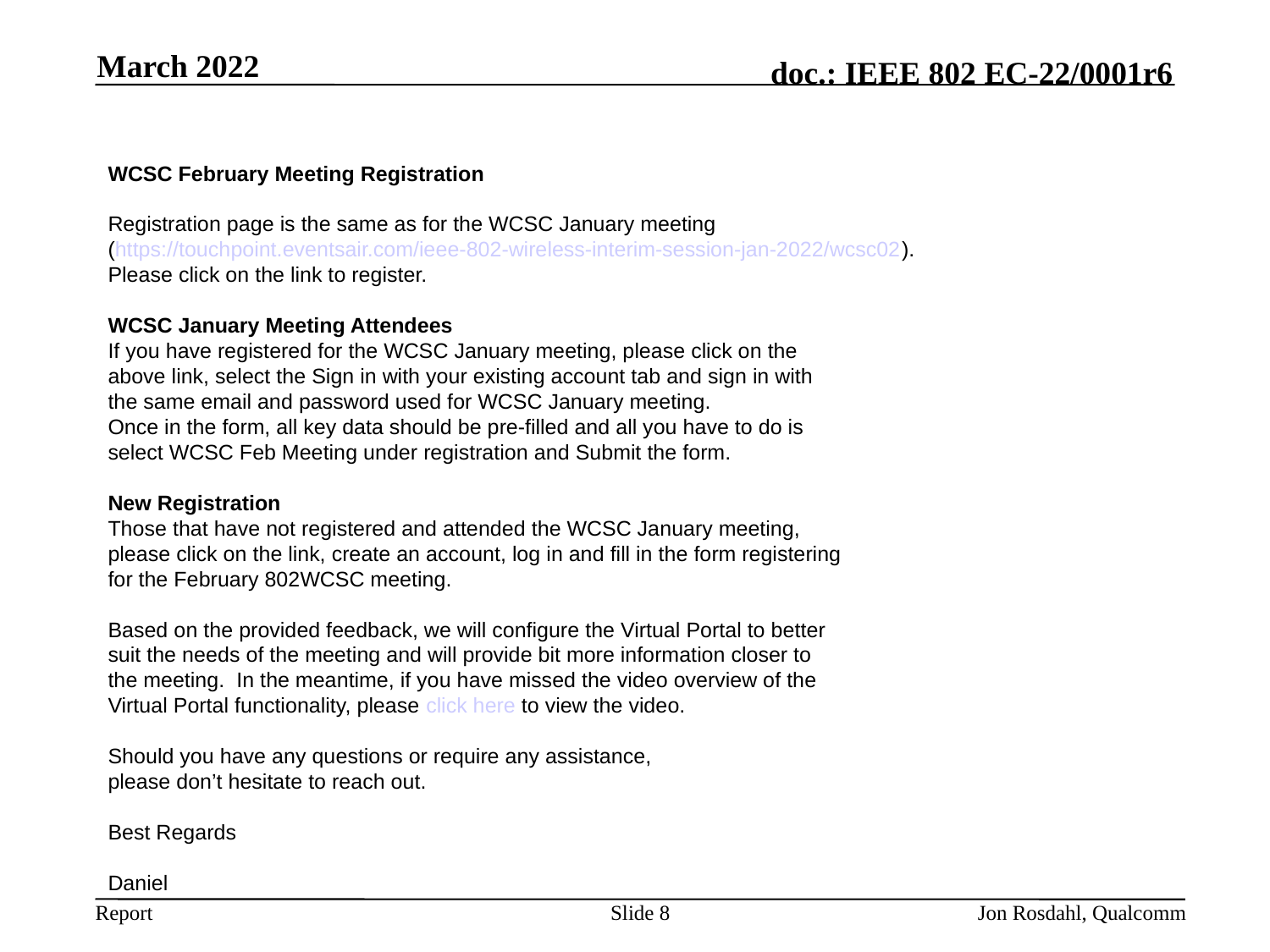

March 2022
WCSC February Meeting Registration

Registration page is the same as for the WCSC January meeting
(https://touchpoint.eventsair.com/ieee-802-wireless-interim-session-jan-2022/wcsc02).
Please click on the link to register.

WCSC January Meeting Attendees
If you have registered for the WCSC January meeting, please click on the
above link, select the Sign in with your existing account tab and sign in with
the same email and password used for WCSC January meeting.
Once in the form, all key data should be pre-filled and all you have to do is
select WCSC Feb Meeting under registration and Submit the form.

New Registration
Those that have not registered and attended the WCSC January meeting,
please click on the link, create an account, log in and fill in the form registering
for the February 802WCSC meeting.

Based on the provided feedback, we will configure the Virtual Portal to better
suit the needs of the meeting and will provide bit more information closer to
the meeting.  In the meantime, if you have missed the video overview of the
Virtual Portal functionality, please click here to view the video.

Should you have any questions or require any assistance,
please don’t hesitate to reach out.

Best Regards

Daniel
Slide 8
Jon Rosdahl, Qualcomm